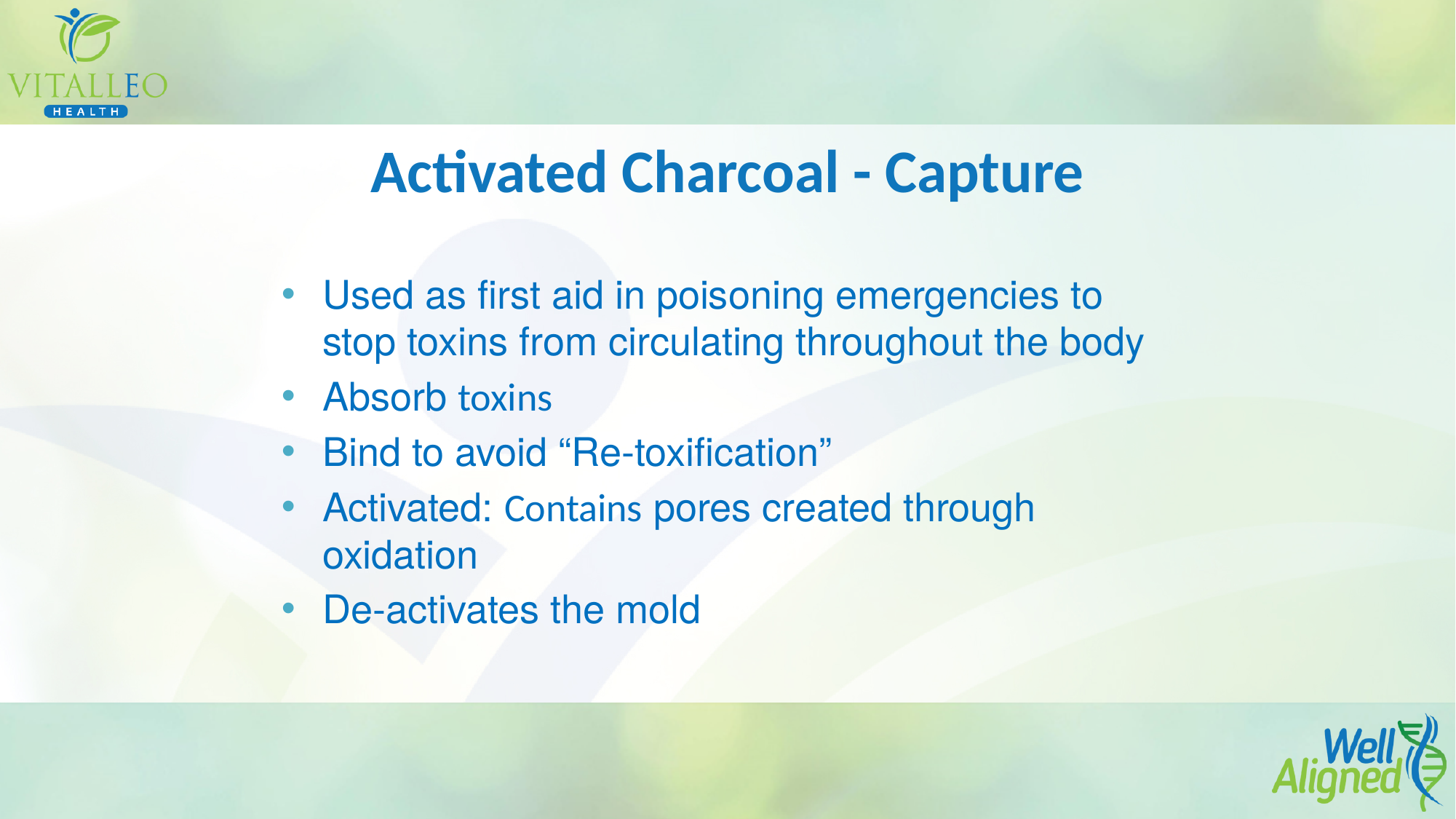

# Activated Charcoal - Capture
Used as first aid in poisoning emergencies to stop toxins from circulating throughout the body
Absorb toxins
Bind to avoid “Re-toxification”
Activated: Contains pores created through oxidation
De-activates the mold